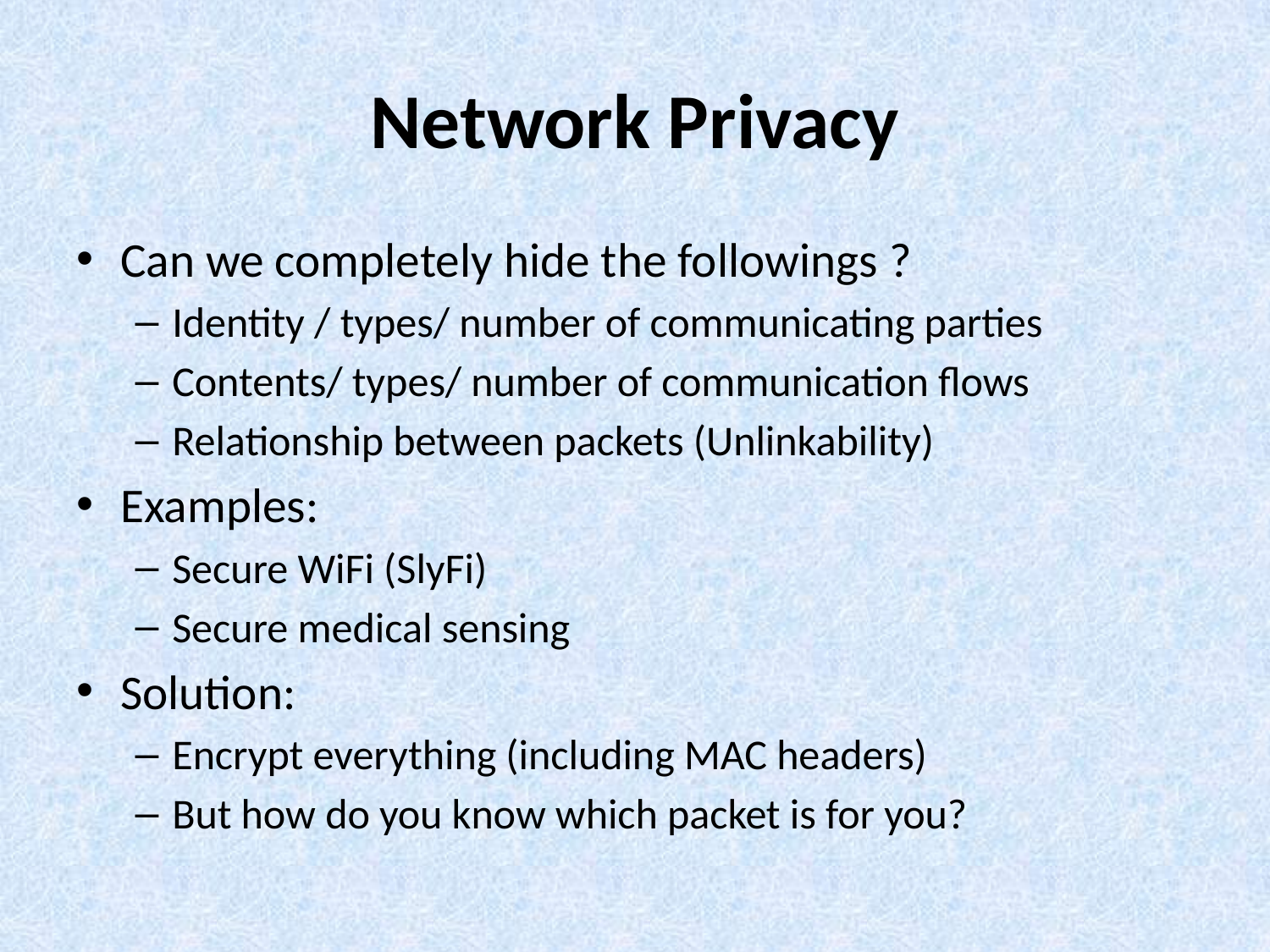

# Network Privacy
Can we completely hide the followings ?
Identity / types/ number of communicating parties
Contents/ types/ number of communication flows
Relationship between packets (Unlinkability)
Examples:
Secure WiFi (SlyFi)
Secure medical sensing
Solution:
Encrypt everything (including MAC headers)
But how do you know which packet is for you?